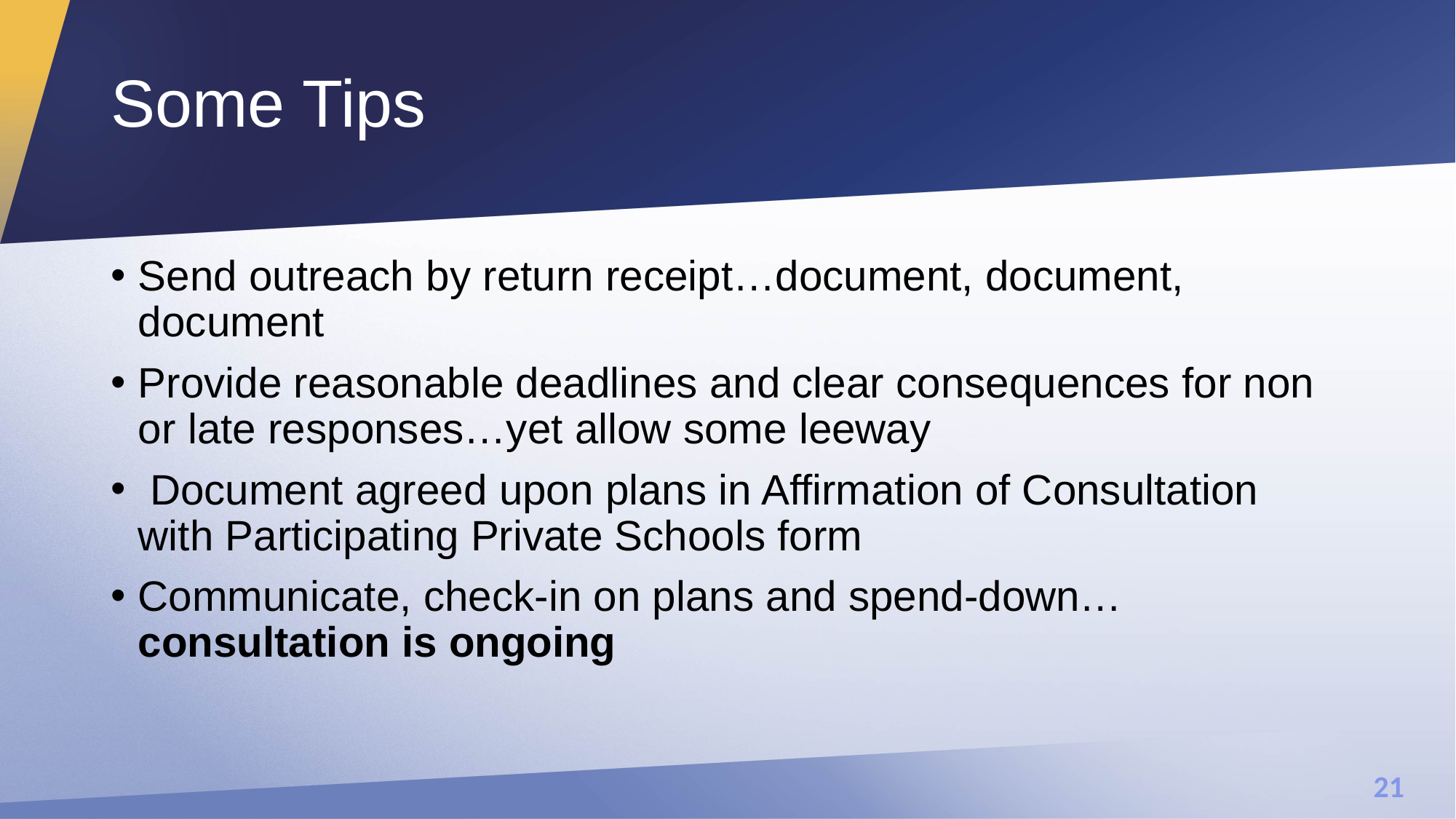

# Some Tips
Send outreach by return receipt…document, document, document
Provide reasonable deadlines and clear consequences for non or late responses…yet allow some leeway
 Document agreed upon plans in Affirmation of Consultation with Participating Private Schools form
Communicate, check-in on plans and spend-down…consultation is ongoing